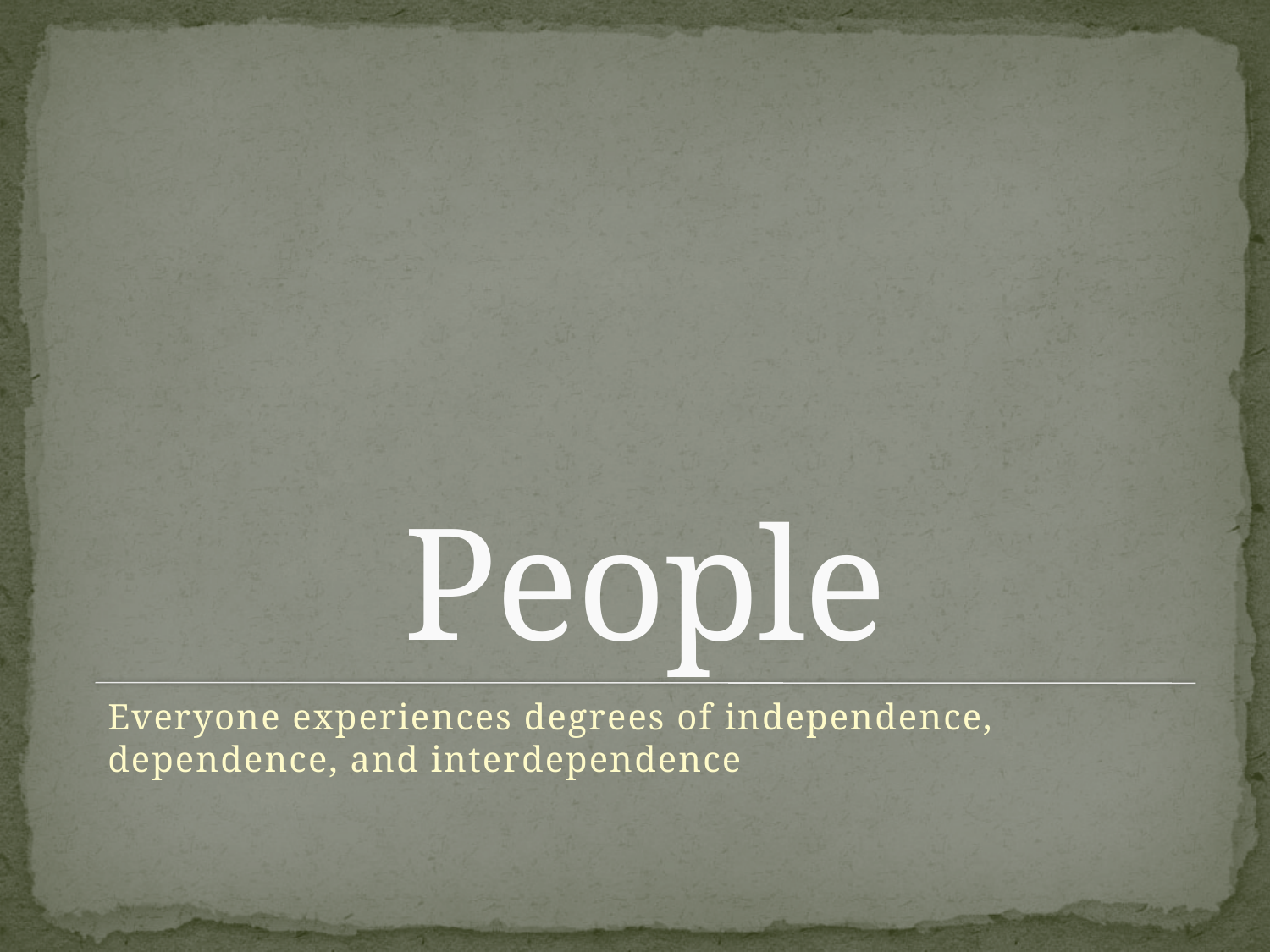

# People
Everyone experiences degrees of independence, dependence, and interdependence